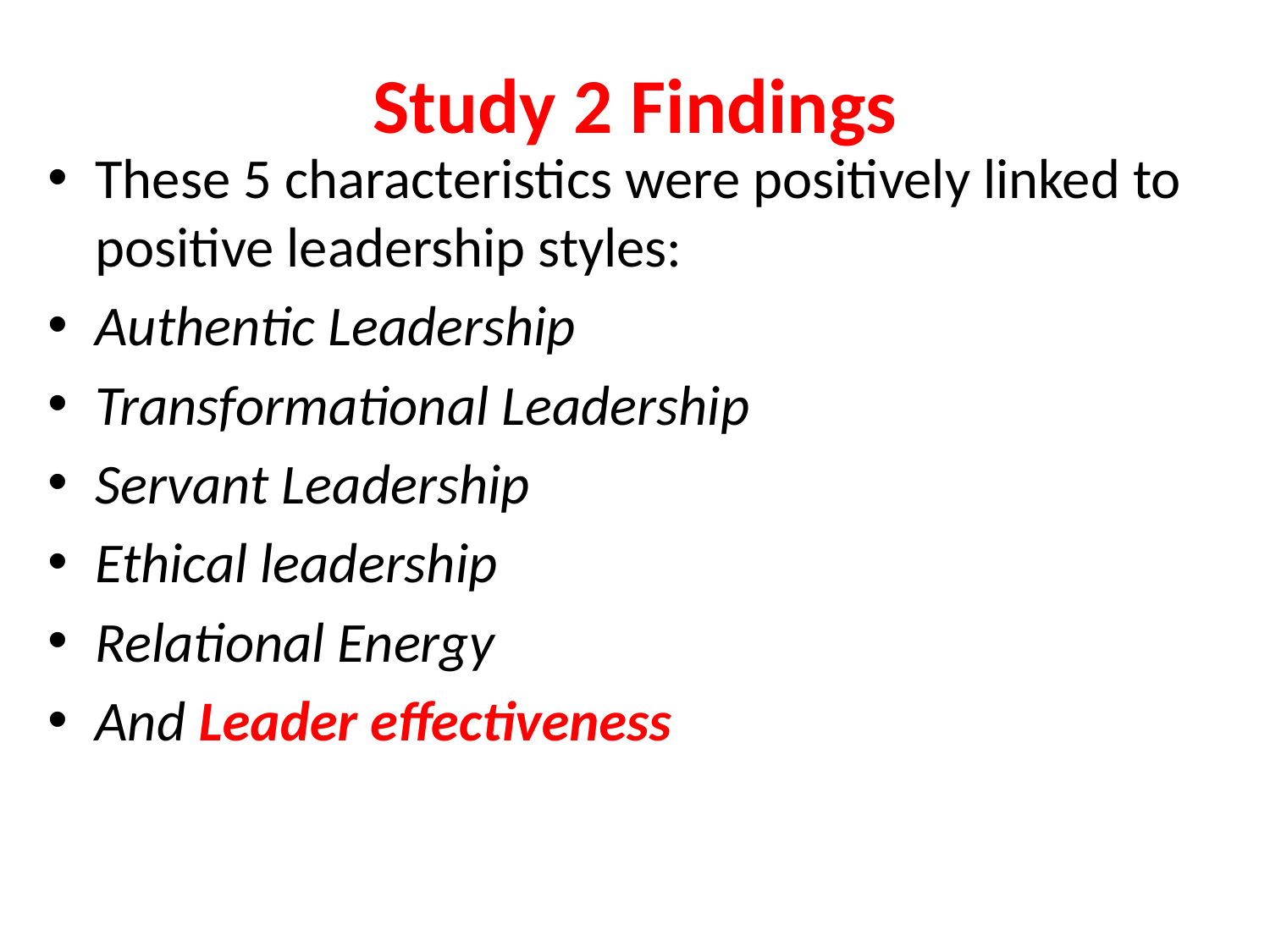

# Study 2 Findings
These 5 characteristics were positively linked to positive leadership styles:
Authentic Leadership
Transformational Leadership
Servant Leadership
Ethical leadership
Relational Energy
And Leader effectiveness